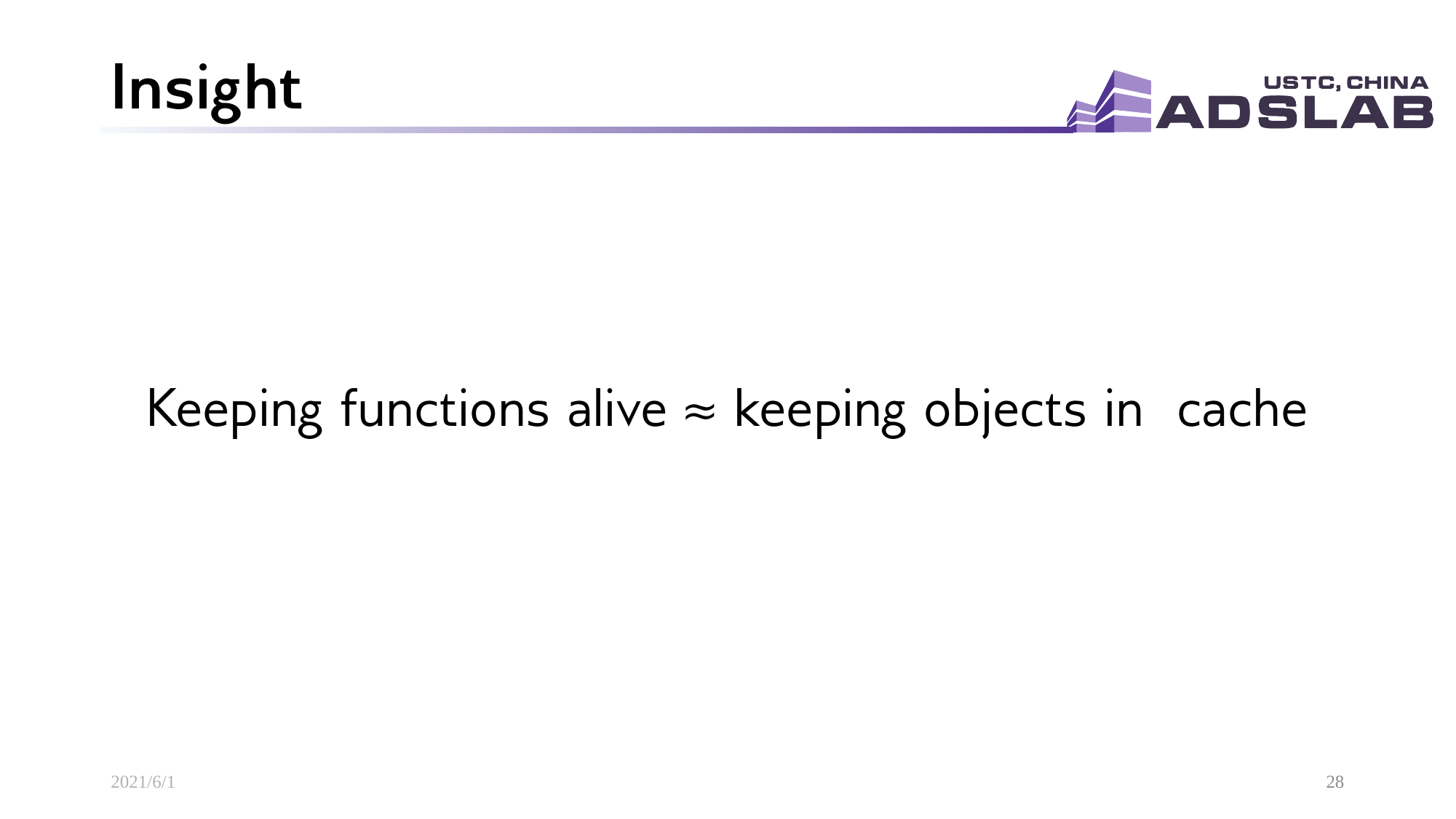

# Insight

Keeping functions alive ≈ keeping objects in  cache
2021/6/1